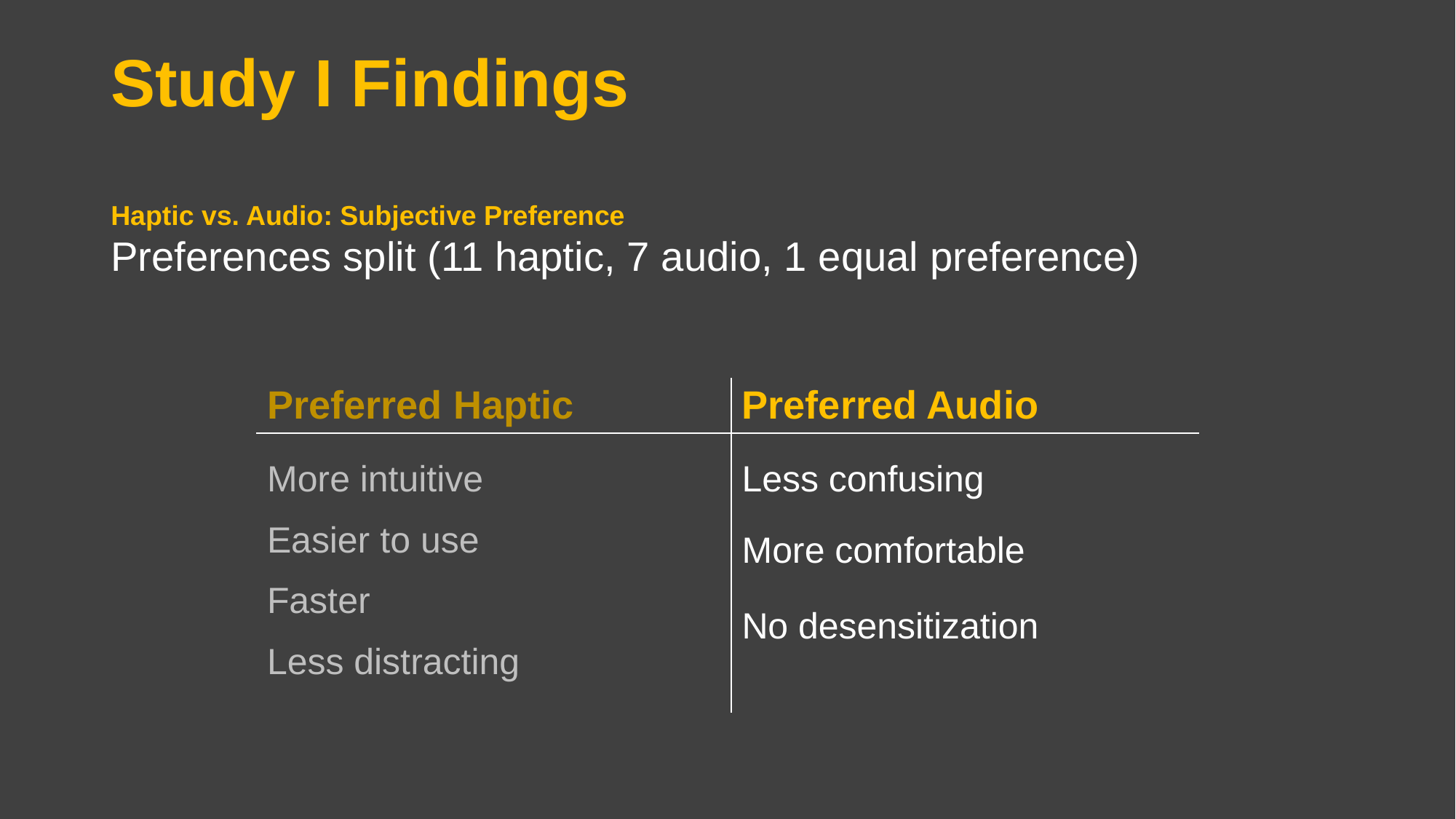

Study I Findings
Haptic vs. Audio: Subjective Preference
Preferences split (11 haptic, 7 audio, 1 equal preference)
| Preferred Haptic | Preferred Audio |
| --- | --- |
| More intuitive Easier to use Faster Less distracting | Less confusing More comfortable No desensitization |